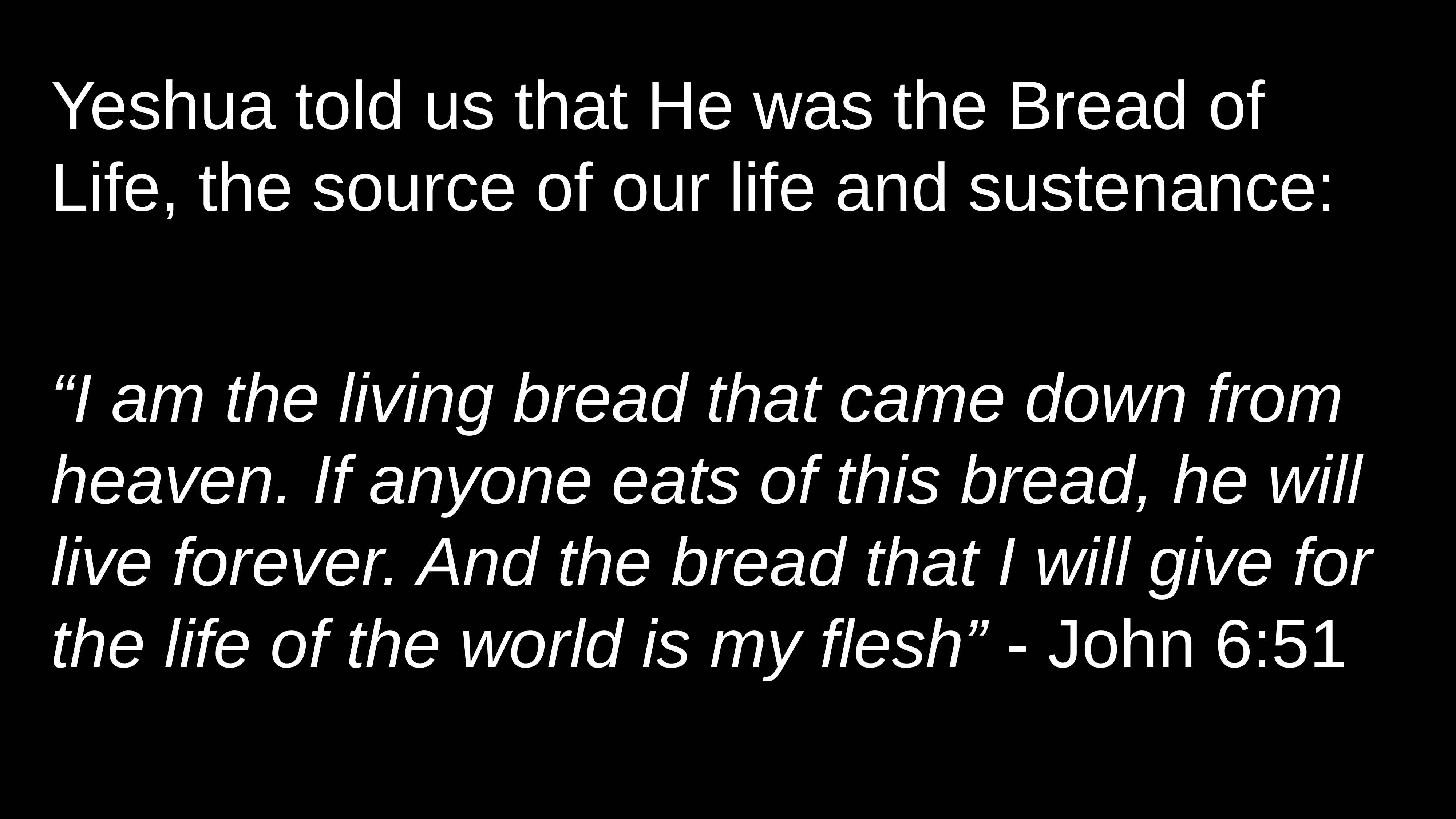

Yeshua told us that He was the Bread of Life, the source of our life and sustenance:
“I am the living bread that came down from heaven. If anyone eats of this bread, he will live forever. And the bread that I will give for the life of the world is my flesh” - John 6:51